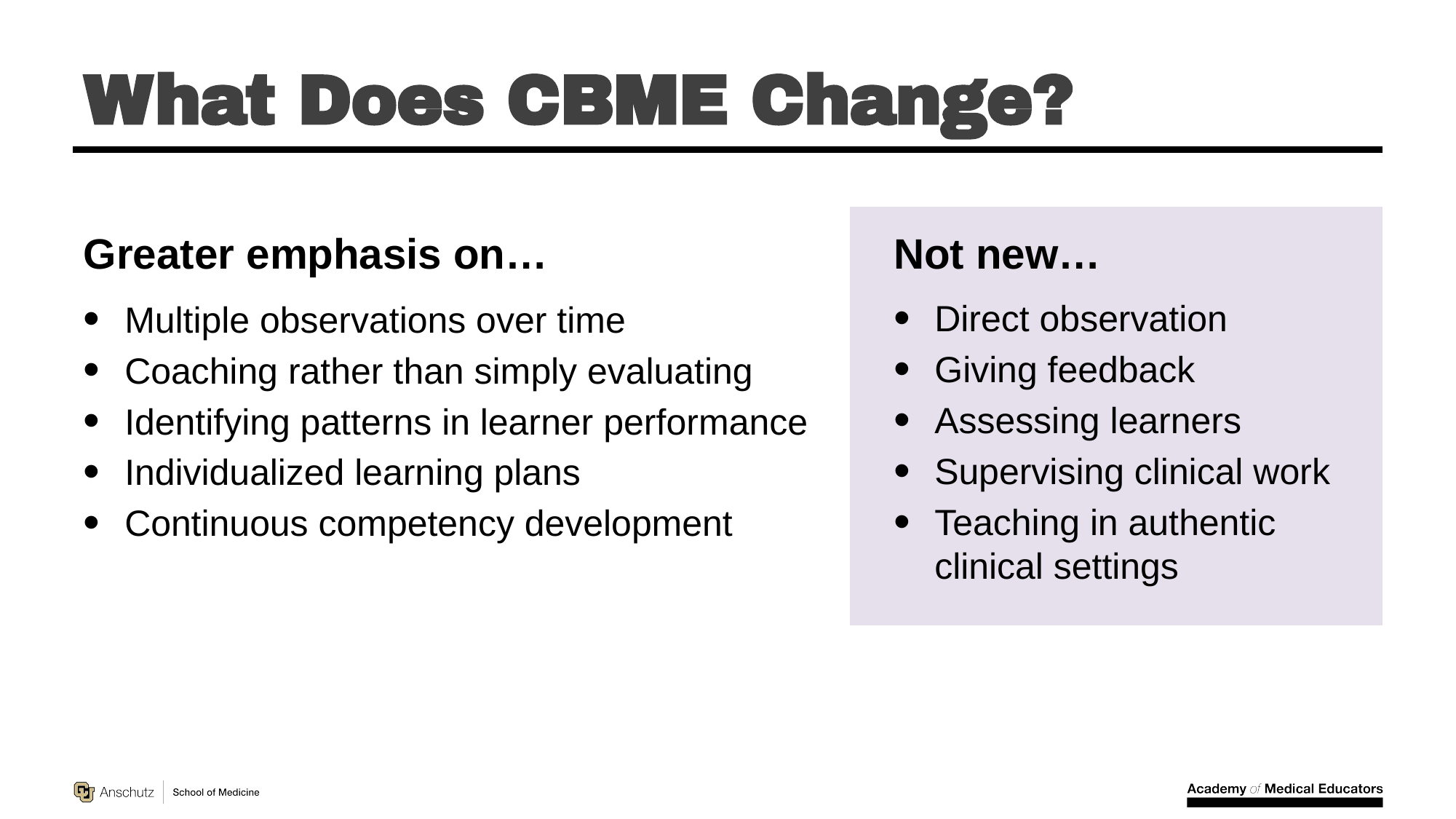

# What Does CBME Change?
Greater emphasis on…
Not new…
Direct observation
Giving feedback
Assessing learners
Supervising clinical work
Teaching in authentic clinical settings
Multiple observations over time
Coaching rather than simply evaluating
Identifying patterns in learner performance
Individualized learning plans
Continuous competency development